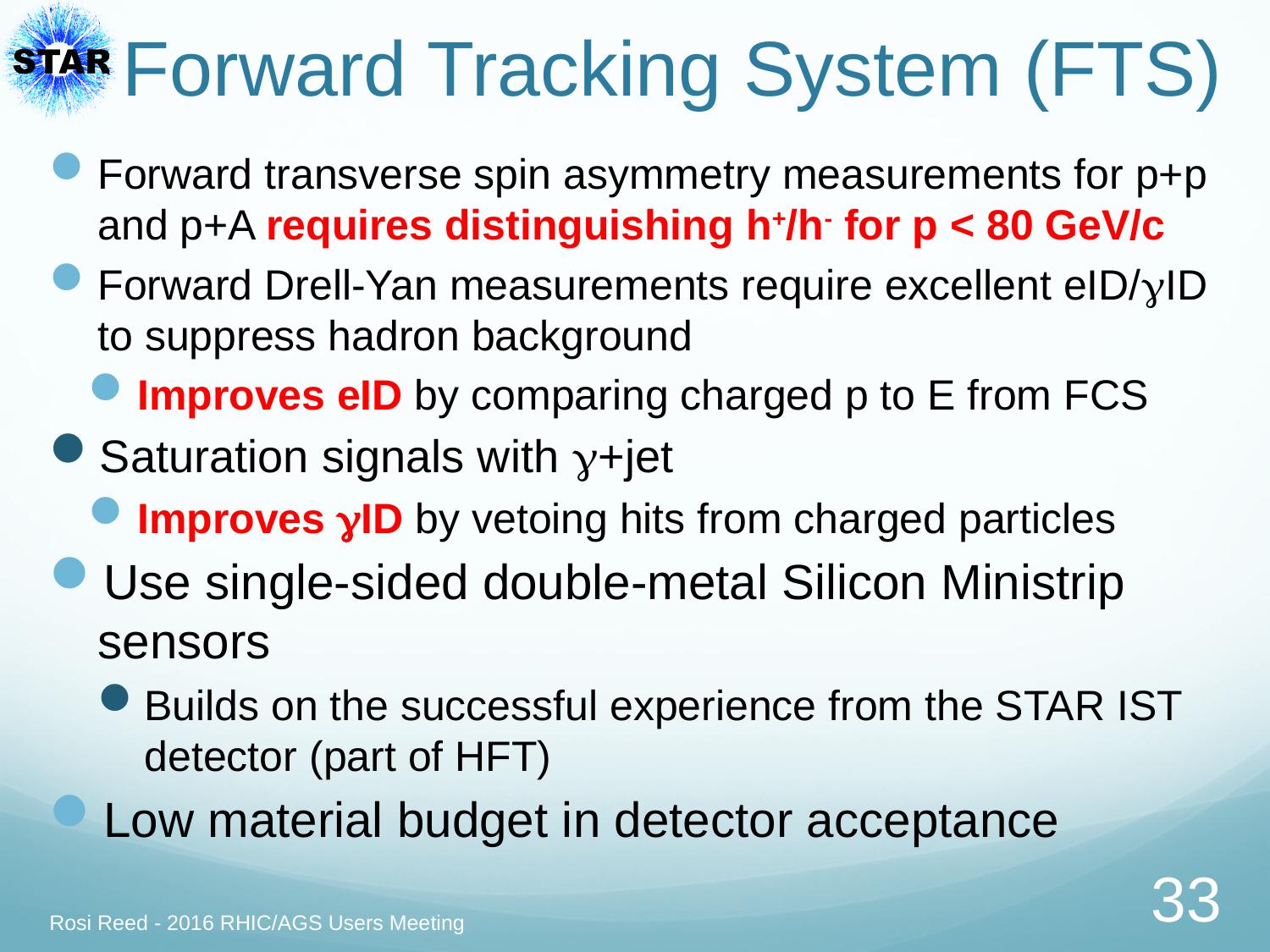

# Forward Tracking System (FTS)
Forward transverse spin asymmetry measurements for p+p and p+A requires distinguishing h+/h- for p < 80 GeV/c
Forward Drell-Yan measurements require excellent eID/γID to suppress hadron background
Improves eID by comparing charged p to E from FCS
Saturation signals with γ+jet
Improves γID by vetoing hits from charged particles
Use single-sided double-metal Silicon Ministrip sensors
Builds on the successful experience from the STAR IST detector (part of HFT)
Low material budget in detector acceptance
33
Rosi Reed - 2016 RHIC/AGS Users Meeting